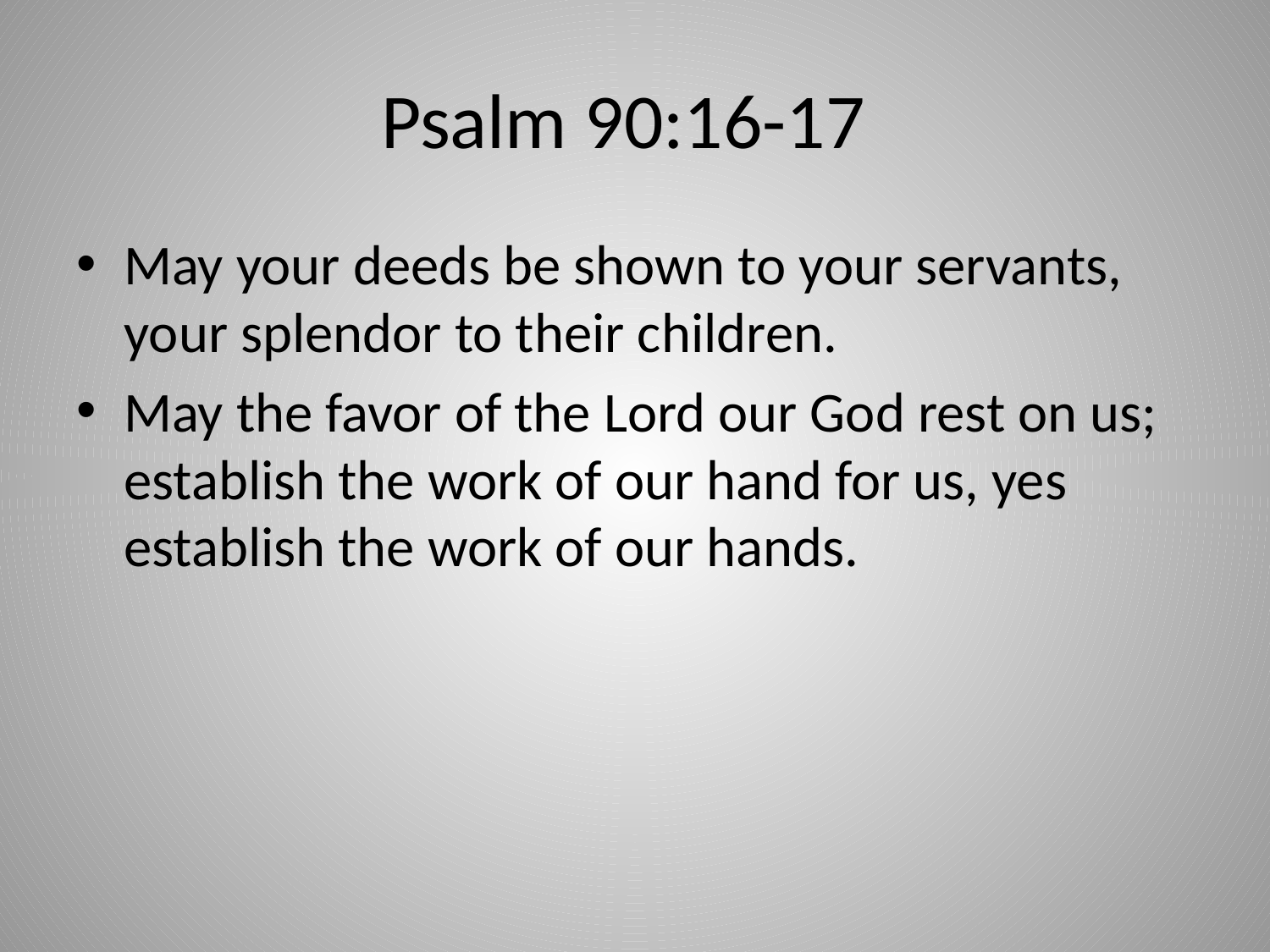

# Psalm 90:16-17
May your deeds be shown to your servants, your splendor to their children.
May the favor of the Lord our God rest on us; establish the work of our hand for us, yes establish the work of our hands.